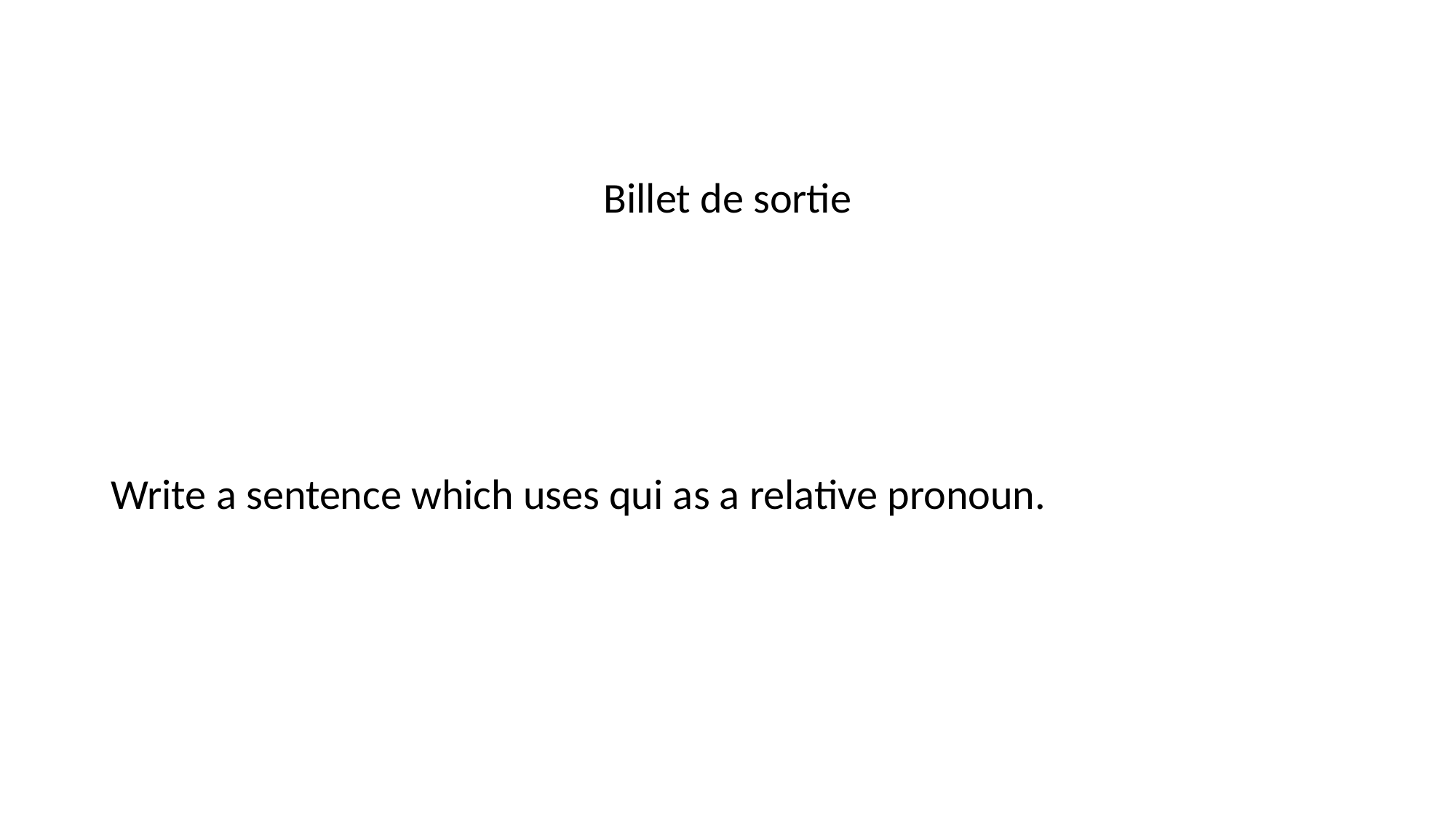

# Billet de sortie

Write a sentence which uses qui as a relative pronoun.